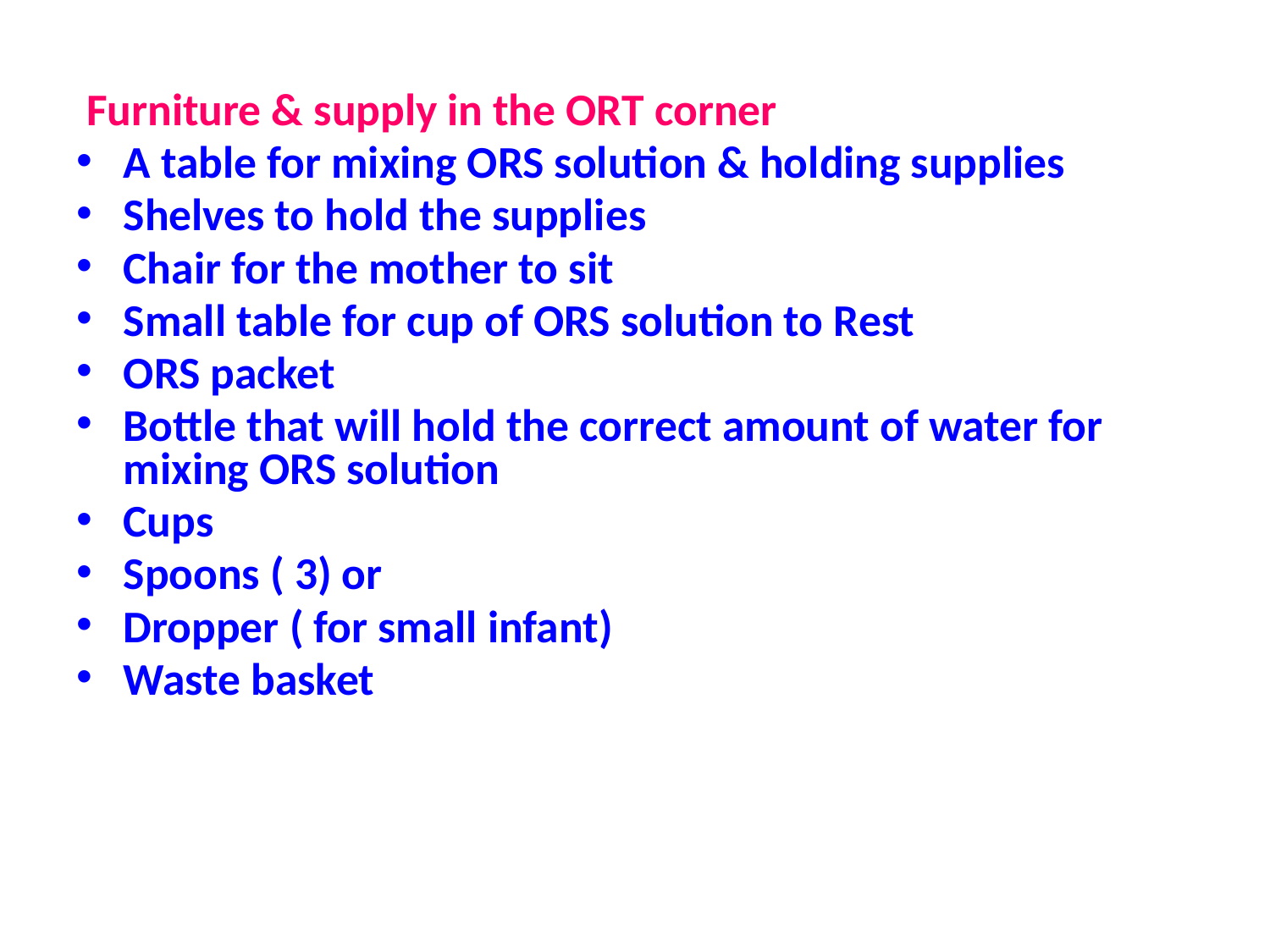

Furniture & supply in the ORT corner
A table for mixing ORS solution & holding supplies
Shelves to hold the supplies
Chair for the mother to sit
Small table for cup of ORS solution to Rest
ORS packet
Bottle that will hold the correct amount of water for mixing ORS solution
Cups
Spoons ( 3) or
Dropper ( for small infant)
Waste basket